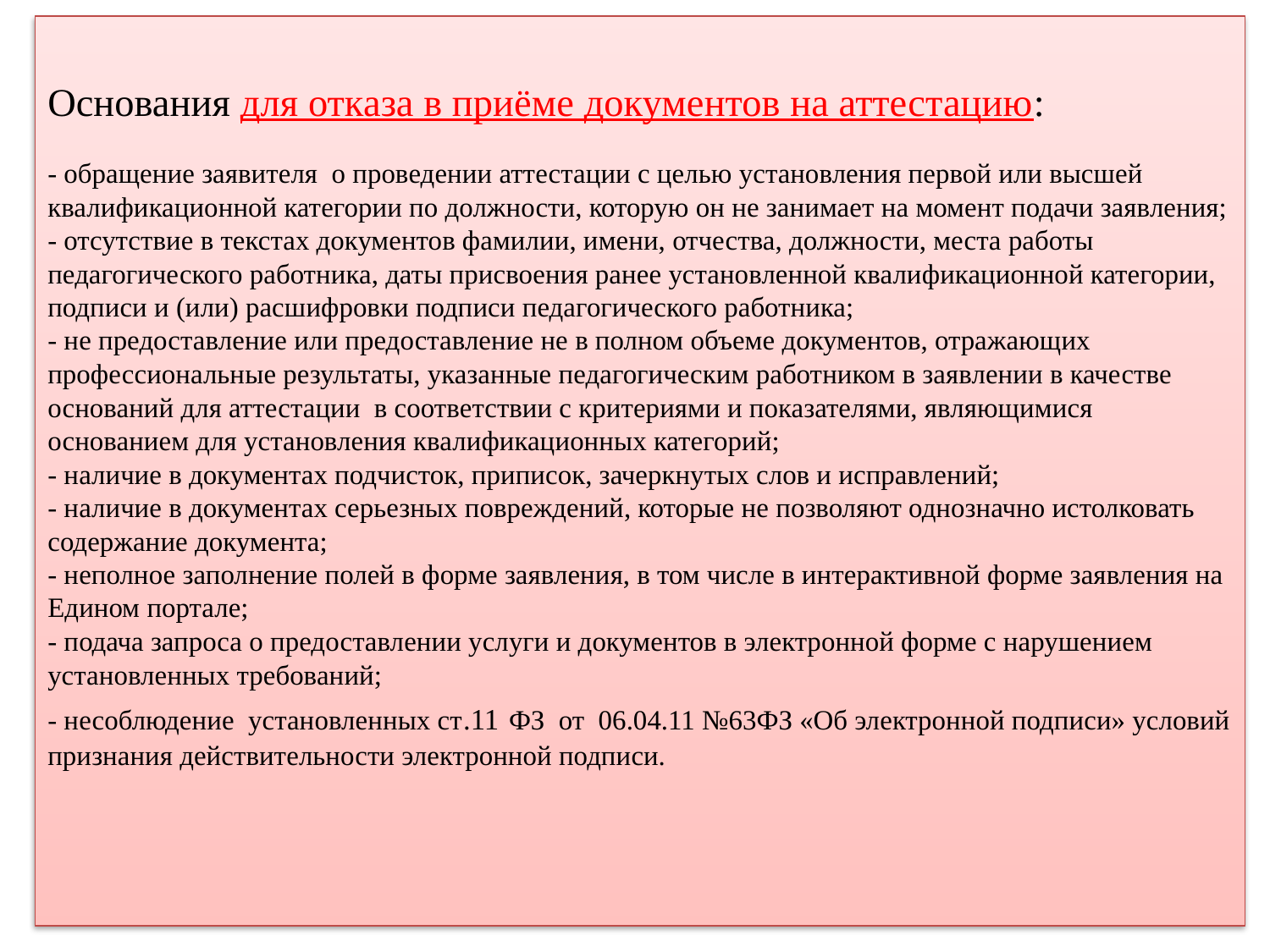

# Основания для отказа в приёме документов на аттестацию: - обращение заявителя  о проведении аттестации с целью установления первой или высшей квалификационной категории по должности, которую он не занимает на момент подачи заявления; - отсутствие в текстах документов фамилии, имени, отчества, должности, места работы педагогического работника, даты присвоения ранее установленной квалификационной категории, подписи и (или) расшифровки подписи педагогического работника; - не предоставление или предоставление не в полном объеме документов, отражающих профессиональные результаты, указанные педагогическим работником в заявлении в качестве оснований для аттестации  в соответствии с критериями и показателями, являющимися основанием для установления квалификационных категорий; - наличие в документах подчисток, приписок, зачеркнутых слов и исправлений; - наличие в документах серьезных повреждений, которые не позволяют однозначно истолковать содержание документа; - неполное заполнение полей в форме заявления, в том числе в интерактивной форме заявления на Едином портале; - подача запроса о предоставлении услуги и документов в электронной форме с нарушением установленных требований; - несоблюдение  установленных ст.11 ФЗ  от  06.04.11 №63ФЗ «Об электронной подписи» условий признания действительности электронной подписи.